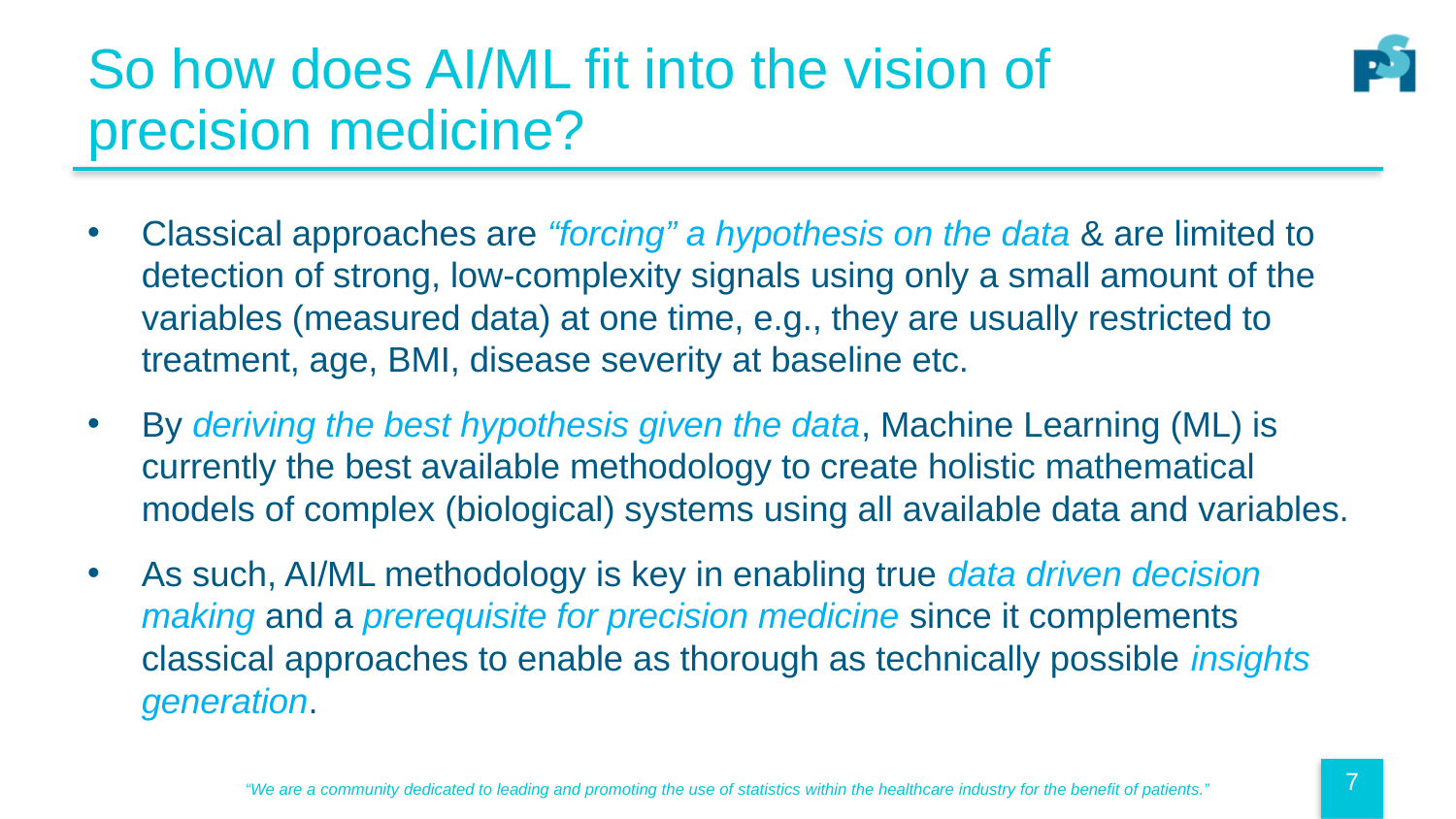

# So how does AI/ML fit into the vision of precision medicine?
Classical approaches are “forcing” a hypothesis on the data & are limited to detection of strong, low-complexity signals using only a small amount of the variables (measured data) at one time, e.g., they are usually restricted to treatment, age, BMI, disease severity at baseline etc.
By deriving the best hypothesis given the data, Machine Learning (ML) is currently the best available methodology to create holistic mathematical models of complex (biological) systems using all available data and variables.
As such, AI/ML methodology is key in enabling true data driven decision making and a prerequisite for precision medicine since it complements classical approaches to enable as thorough as technically possible insights generation.

7